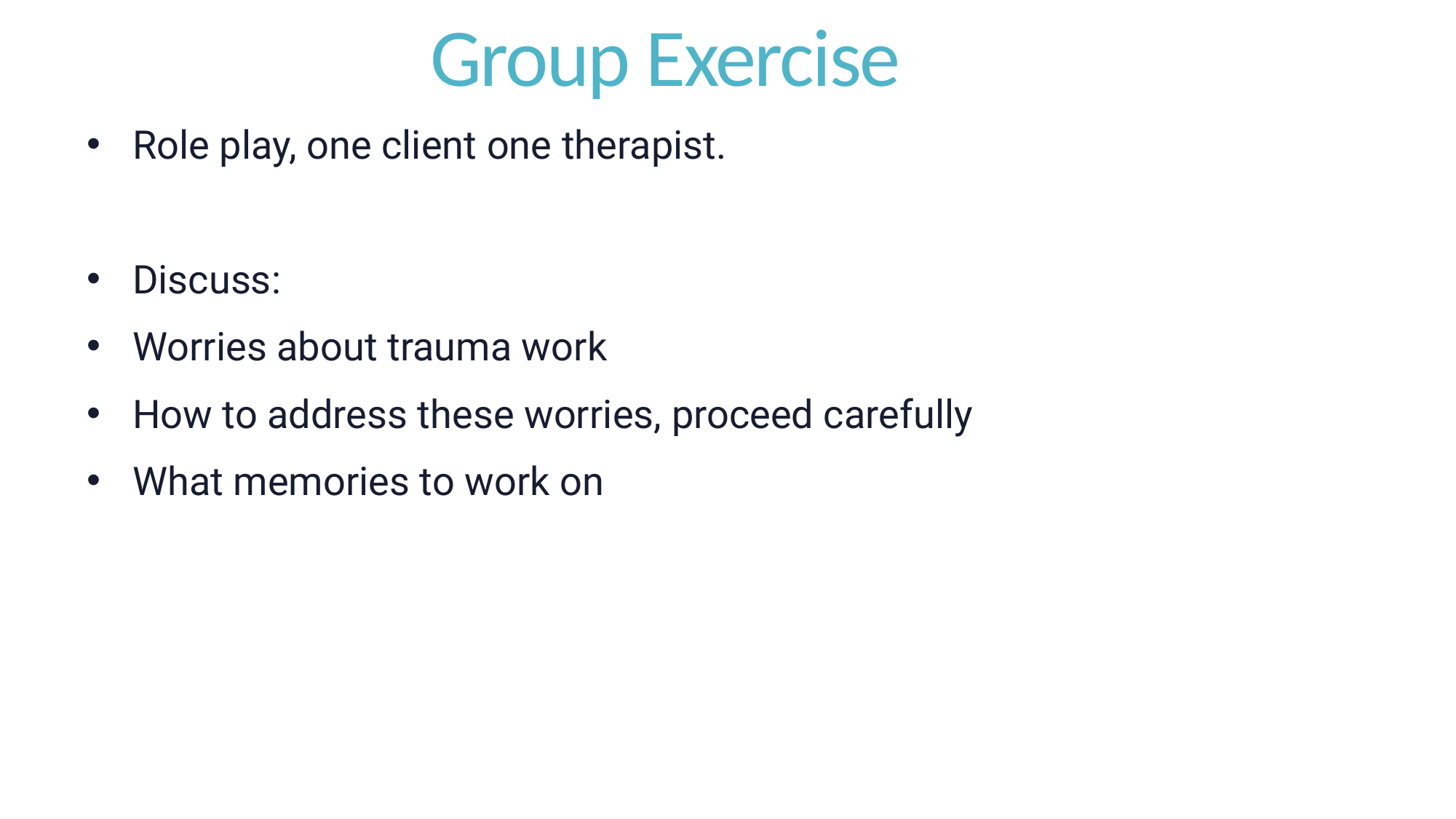

# Group Exercise
Role play, one client one therapist.

Discuss:
Worries about trauma work
How to address these worries, proceed carefully
What memories to work on